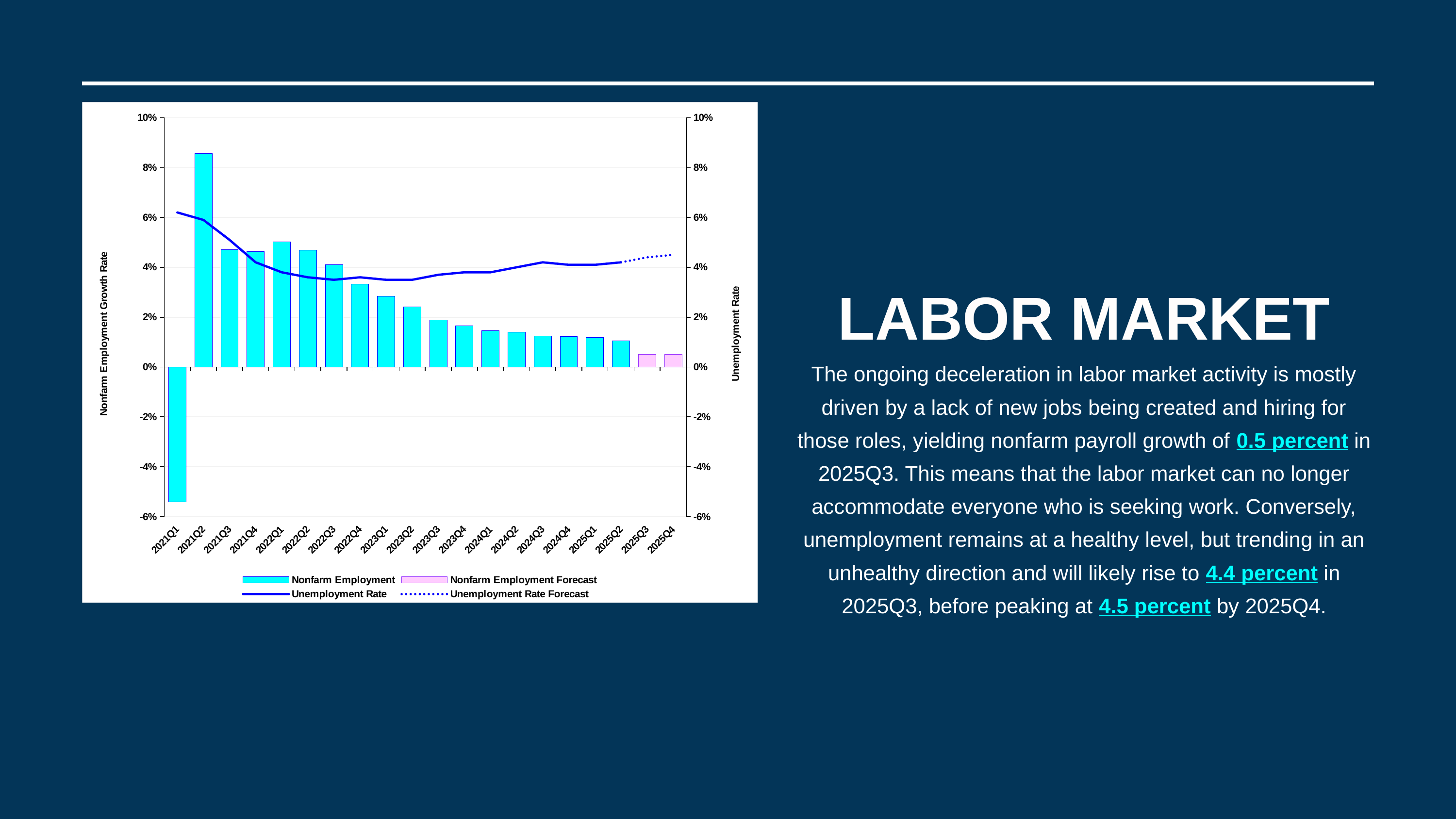

### Chart

| Category | Nonfarm Employment | Nonfarm Employment Forecast | Unemployment Rate | Unemployment Rate Forecast |
|---|---|---|---|---|
| 2021Q1 | -0.054121300000000004 | None | 0.062 | None |
| 2021Q2 | 0.08559710000000001 | None | 0.059000000000000004 | None |
| 2021Q3 | 0.0471098 | None | 0.051 | None |
| 2021Q4 | 0.0463272 | None | 0.042 | None |
| 2022Q1 | 0.0502716 | None | 0.038 | None |
| 2022Q2 | 0.0469032 | None | 0.036000000000000004 | None |
| 2022Q3 | 0.0410466 | None | 0.035 | None |
| 2022Q4 | 0.0332986 | None | 0.036000000000000004 | None |
| 2023Q1 | 0.0283265 | None | 0.035 | None |
| 2023Q2 | 0.024075700000000002 | None | 0.035 | None |
| 2023Q3 | 0.018878 | None | 0.037000000000000005 | None |
| 2023Q4 | 0.0165463 | None | 0.038 | None |
| 2024Q1 | 0.0146225 | None | 0.038 | None |
| 2024Q2 | 0.0139353 | None | 0.04 | None |
| 2024Q3 | 0.0125115 | None | 0.042 | None |
| 2024Q4 | 0.0123545 | None | 0.040999999999999995 | None |
| 2025Q1 | 0.011966000000000001 | None | 0.041 | None |
| 2025Q2 | 0.0105053 | None | 0.042 | 0.042 |
| 2025Q3 | 0.0 | 0.005 | None | 0.044 |
| 2025Q4 | 0.0 | 0.005 | None | 0.045 |
LABOR MARKET
The ongoing deceleration in labor market activity is mostly driven by a lack of new jobs being created and hiring for those roles, yielding nonfarm payroll growth of 0.5 percent in 2025Q3. This means that the labor market can no longer accommodate everyone who is seeking work. Conversely, unemployment remains at a healthy level, but trending in an unhealthy direction and will likely rise to 4.4 percent in 2025Q3, before peaking at 4.5 percent by 2025Q4.